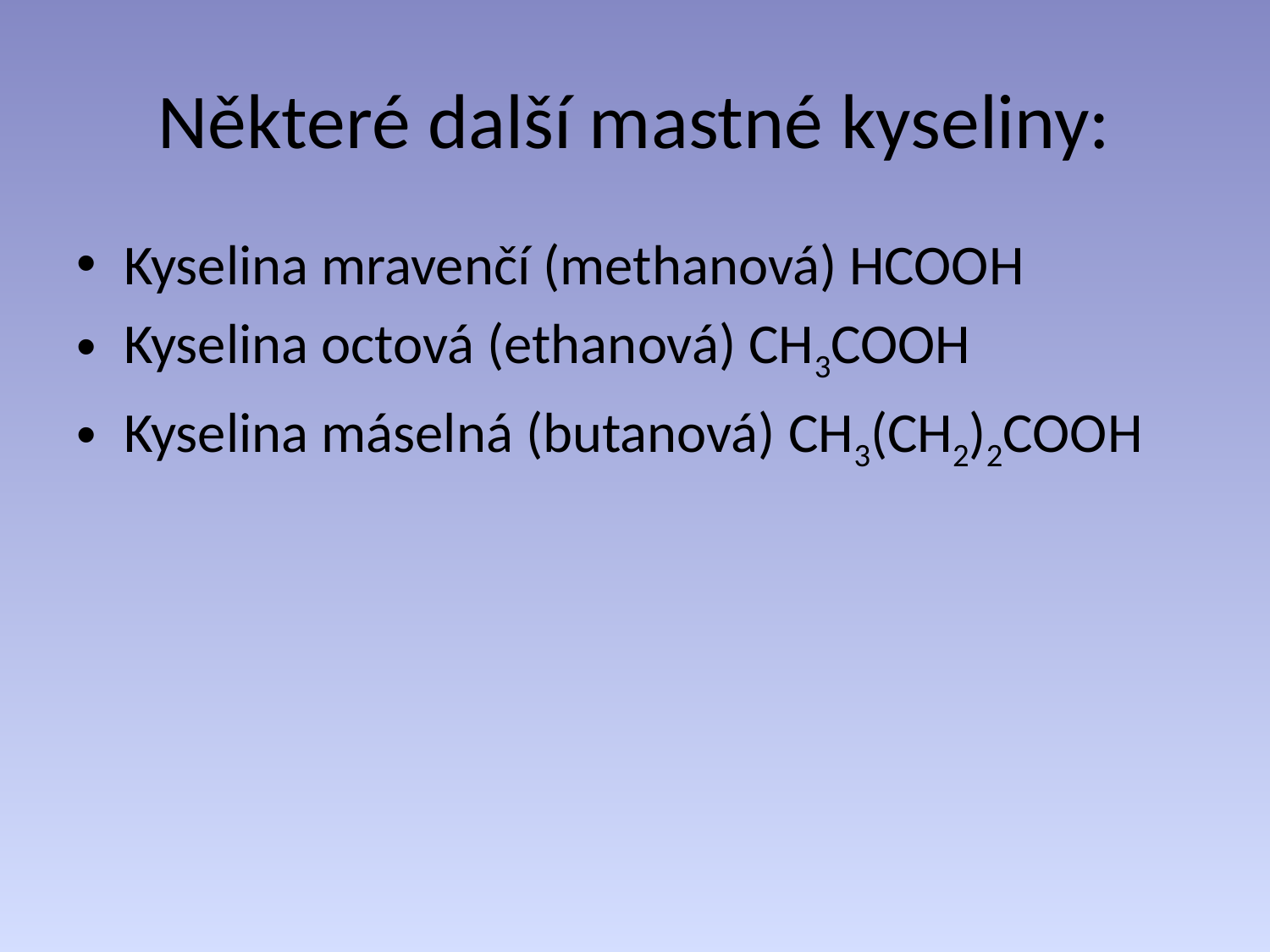

# Některé další mastné kyseliny:
Kyselina mravenčí (methanová) HCOOH
Kyselina octová (ethanová) CH3COOH
Kyselina máselná (butanová) CH3(CH2)2COOH